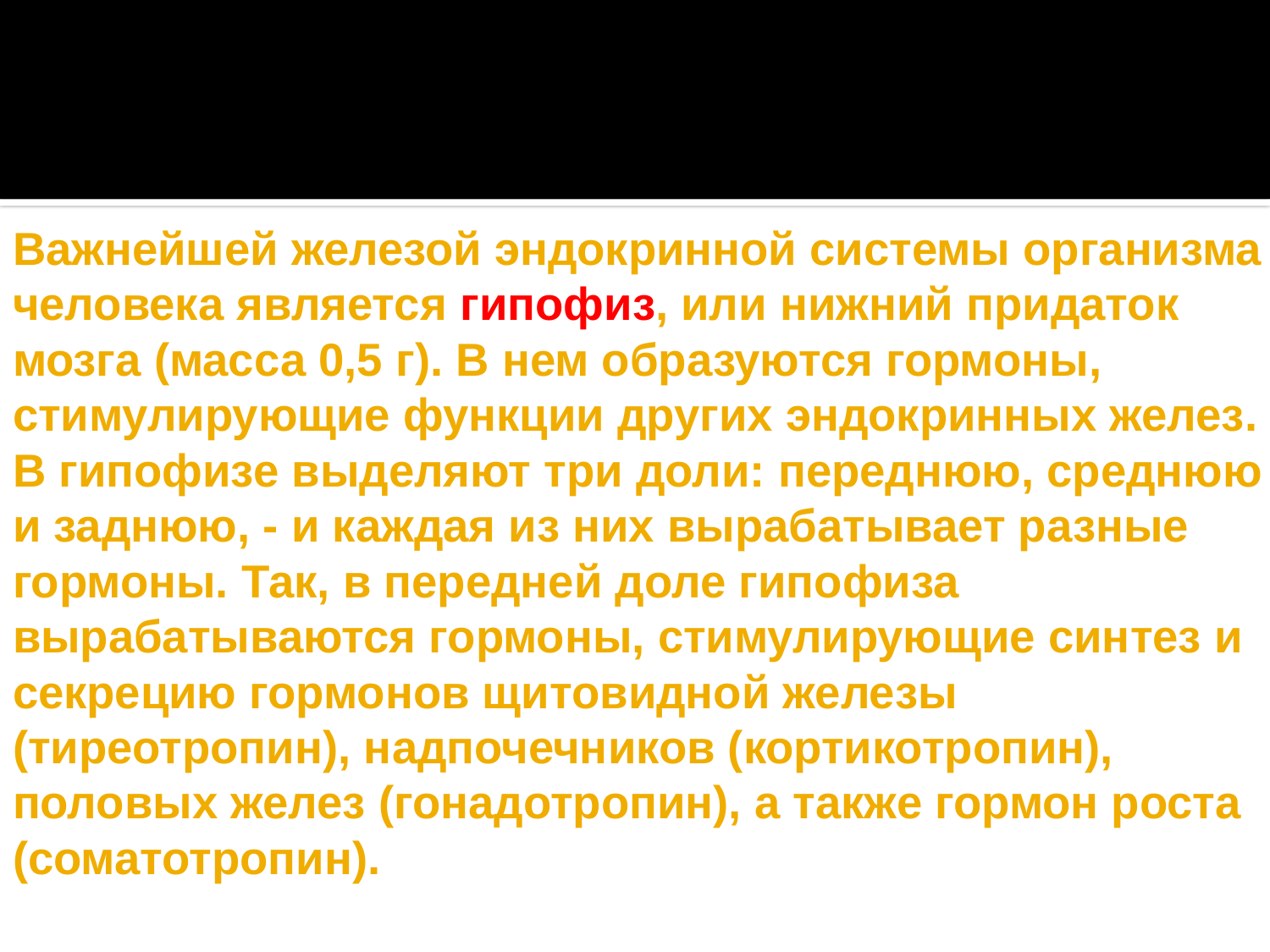

# Важнейшей железой эндокринной системы организма человека является гипофиз, или нижний придаток мозга (масса 0,5 г). В нем образуются гормоны, стимулирующие функции других эндокринных желез. В гипофизе выделяют три доли: переднюю, среднюю и заднюю, - и каждая из них вырабатывает разные гормоны. Так, в передней доле гипофиза вырабатываются гормоны, стимулирующие синтез и секрецию гормонов щитовидной железы (тиреотропин), надпочечников (кортикотропин), половых желез (гонадотропин), а также гормон роста (соматотропин).